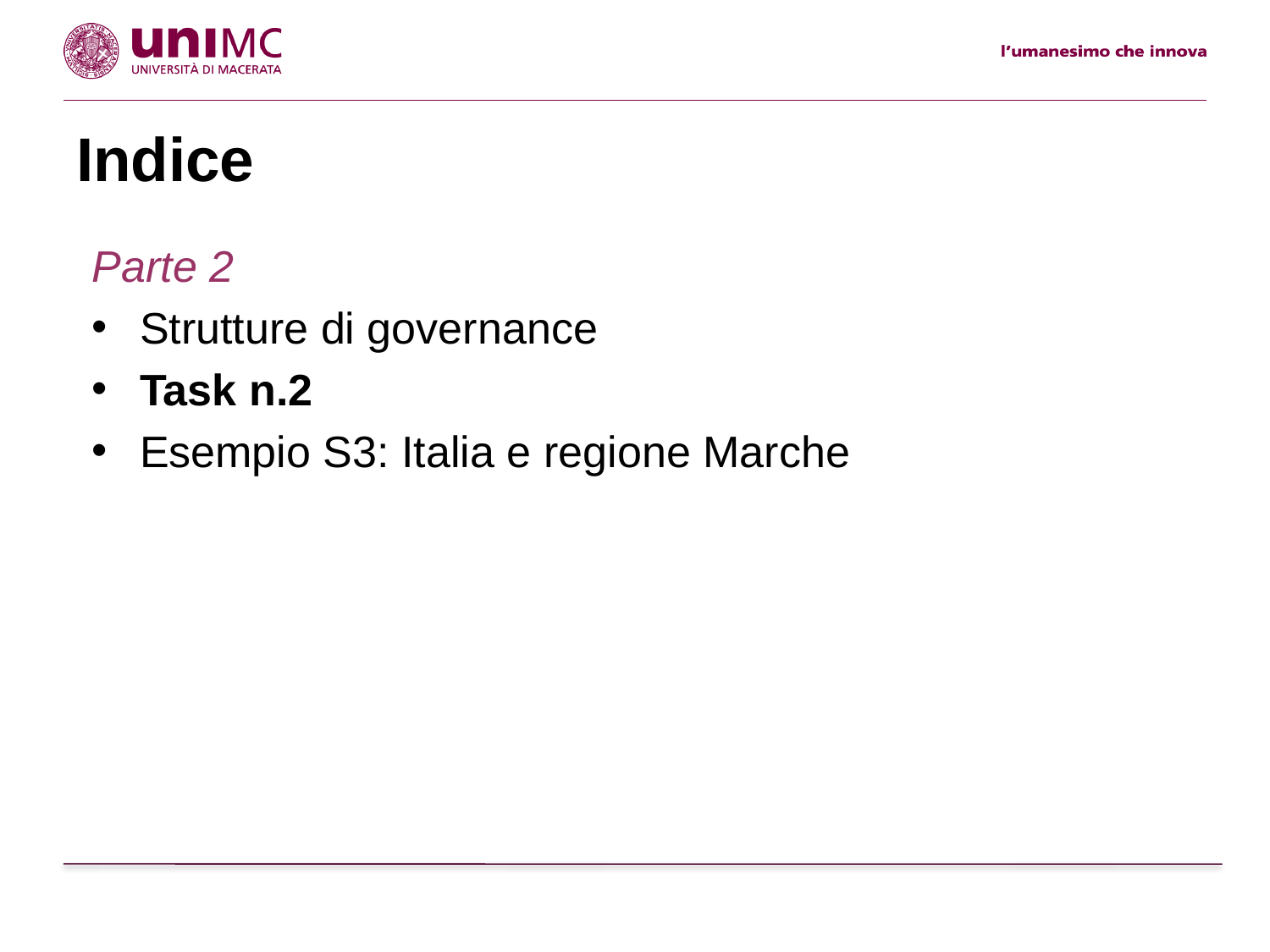

# Indice
Parte 2
Strutture di governance
Task n.2
Esempio S3: Italia e regione Marche